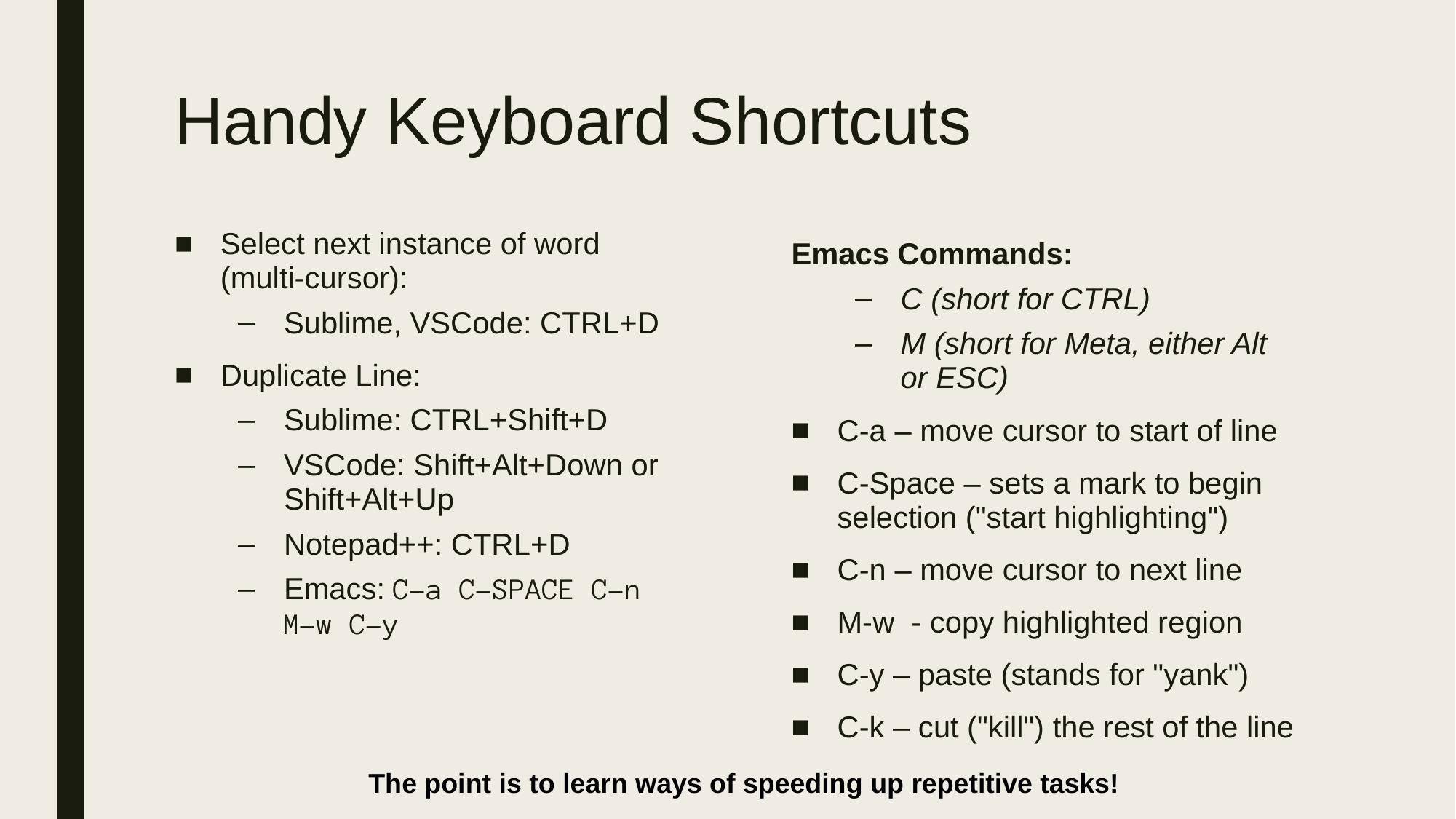

# Handy Keyboard Shortcuts
Select next instance of word (multi-cursor):
Sublime, VSCode: CTRL+D
Duplicate Line:
Sublime: CTRL+Shift+D
VSCode: Shift+Alt+Down or Shift+Alt+Up
Notepad++: CTRL+D
Emacs: C-a C-SPACE C-n M-w C-y

Emacs Commands:
C (short for CTRL)
M (short for Meta, either Alt or ESC)
C-a – move cursor to start of line
C-Space – sets a mark to begin selection ("start highlighting")
C-n – move cursor to next line
M-w  - copy highlighted region
C-y – paste (stands for "yank")
C-k – cut ("kill") the rest of the line
The point is to learn ways of speeding up repetitive tasks!